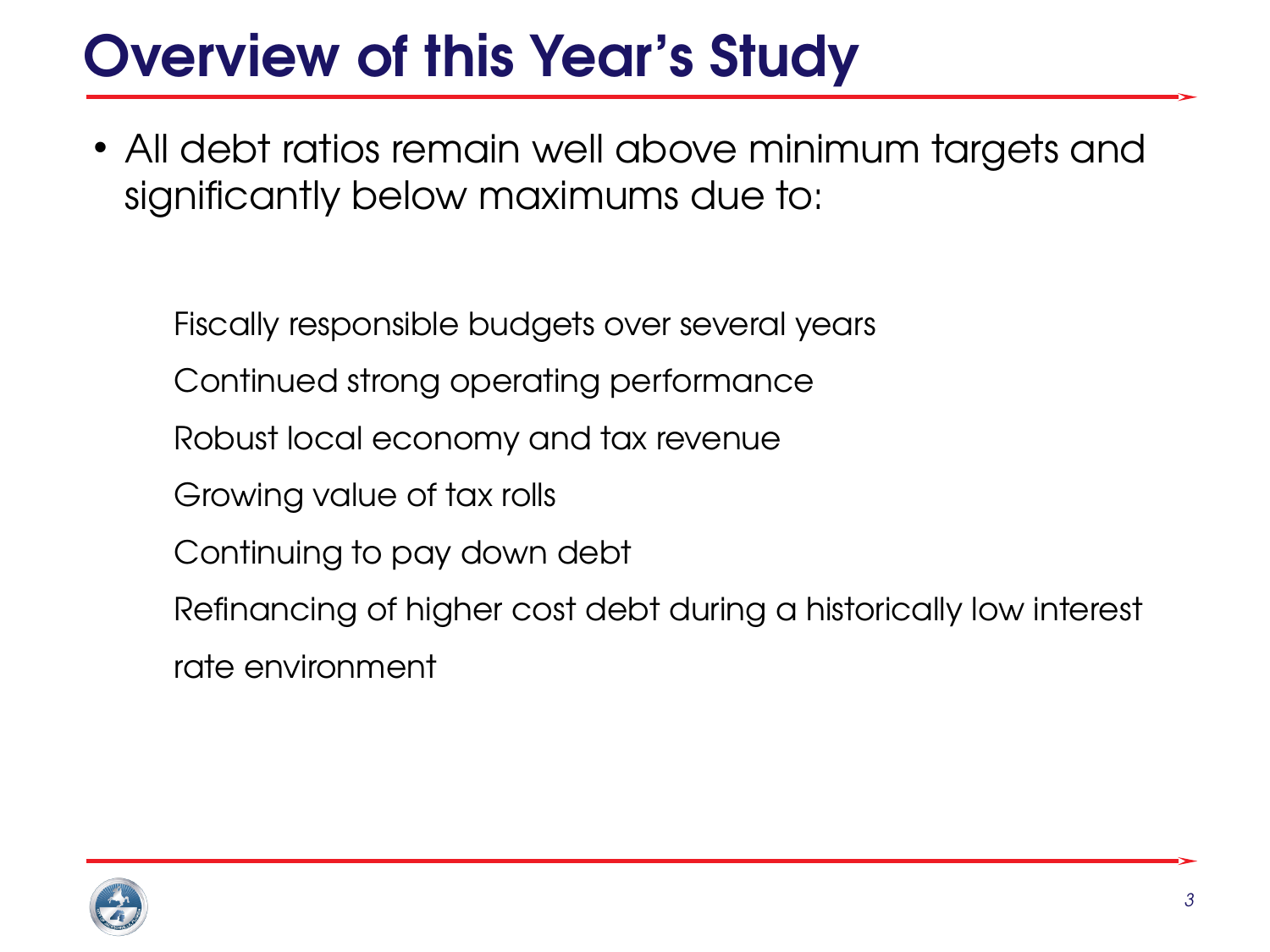

# Overview of this Year’s Study
All debt ratios remain well above minimum targets and significantly below maximums due to:

Fiscally responsible budgets over several years
Continued strong operating performance
Robust local economy and tax revenue
Growing value of tax rolls
Continuing to pay down debt
Refinancing of higher cost debt during a historically low interest rate environment
3